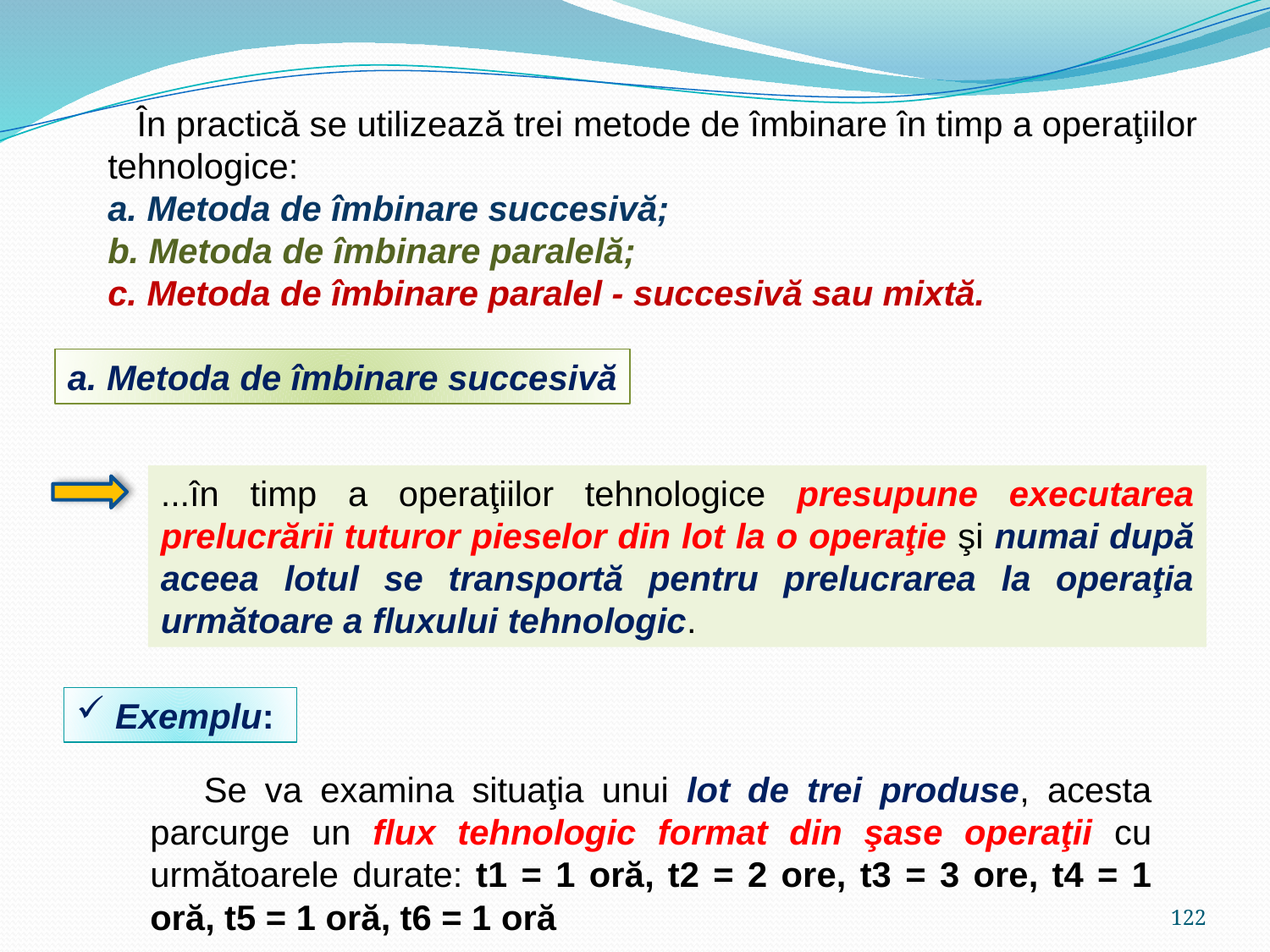

În practică se utilizează trei metode de îmbinare în timp a operaţiilor
tehnologice:
a. Metoda de îmbinare succesivă;
b. Metoda de îmbinare paralelă;
c. Metoda de îmbinare paralel - succesivă sau mixtă.
a. Metoda de îmbinare succesivă
...în timp a operaţiilor tehnologice presupune executarea prelucrării tuturor pieselor din lot la o operaţie şi numai după aceea lotul se transportă pentru prelucrarea la operaţia următoare a fluxului tehnologic.

 Exemplu:
   Se va examina situaţia unui lot de trei produse, acesta parcurge un flux tehnologic format din şase operaţii cu următoarele durate: t1 = 1 oră, t2 = 2 ore, t3 = 3 ore, t4 = 1 oră, t5 = 1 oră, t6 = 1 oră

122